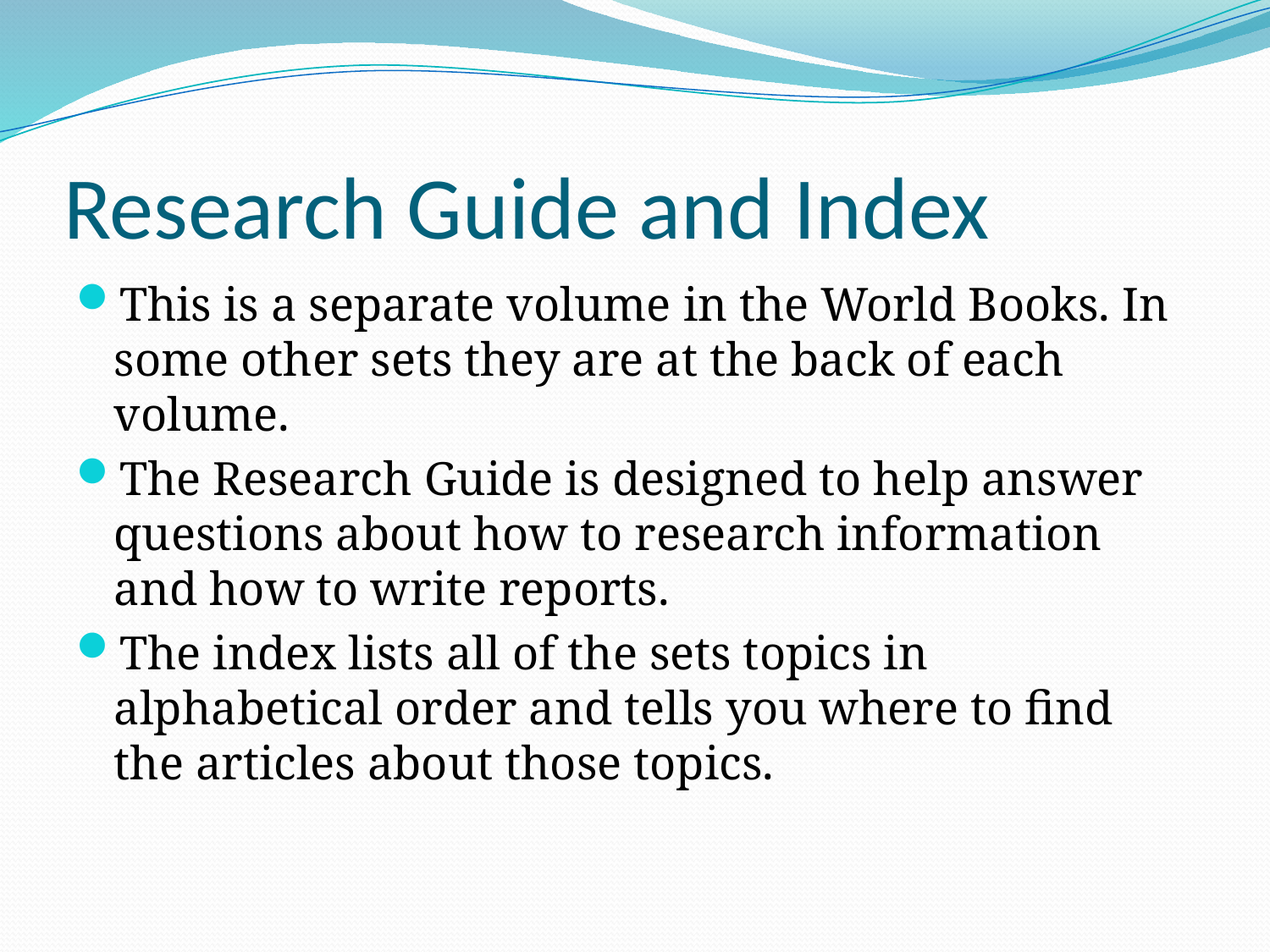

# Research Guide and Index
This is a separate volume in the World Books. In some other sets they are at the back of each volume.
The Research Guide is designed to help answer questions about how to research information and how to write reports.
The index lists all of the sets topics in alphabetical order and tells you where to find the articles about those topics.